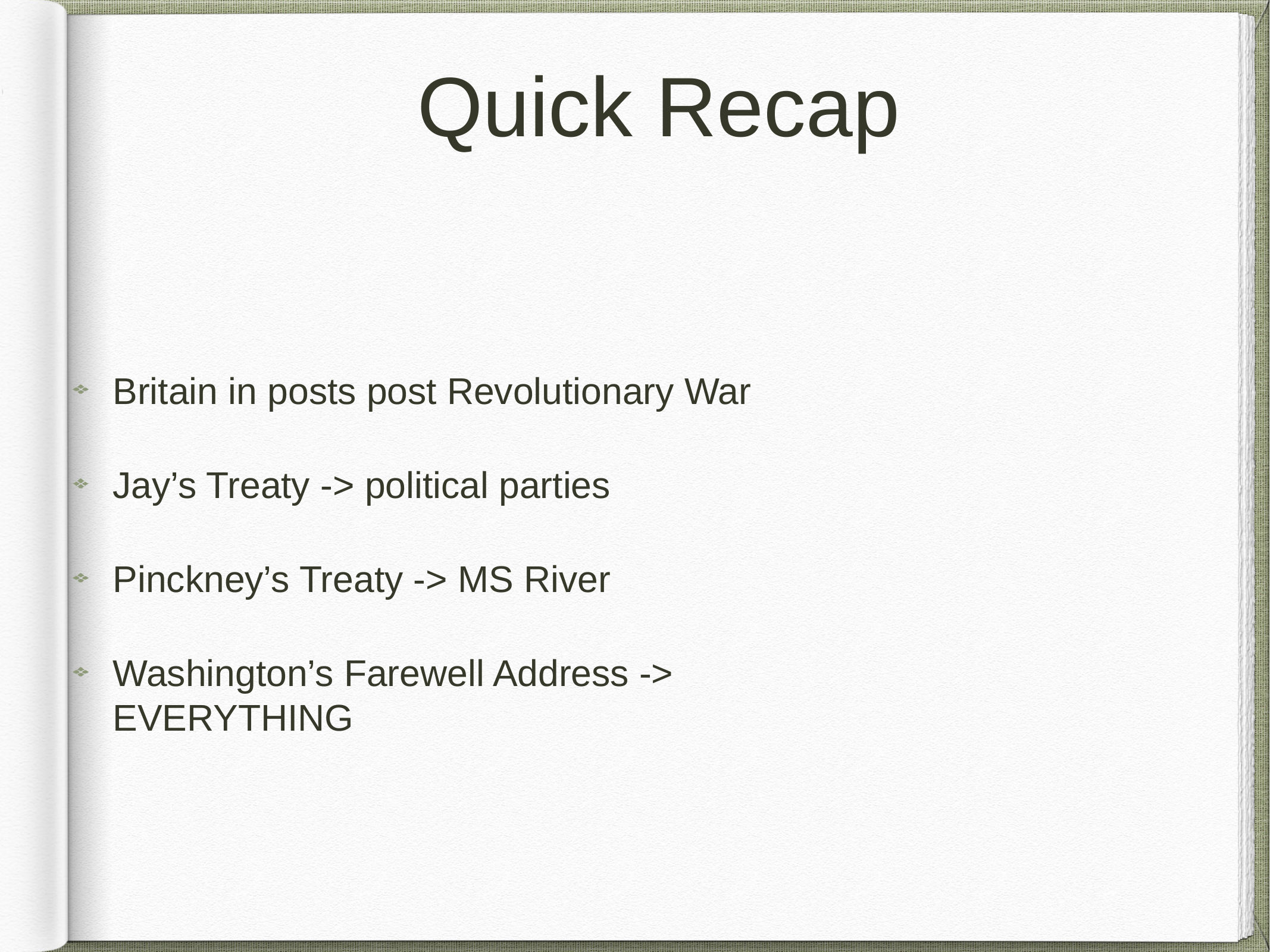

# Quick Recap
Britain in posts post Revolutionary War
Jay’s Treaty -> political parties
Pinckney’s Treaty -> MS River
Washington’s Farewell Address -> EVERYTHING